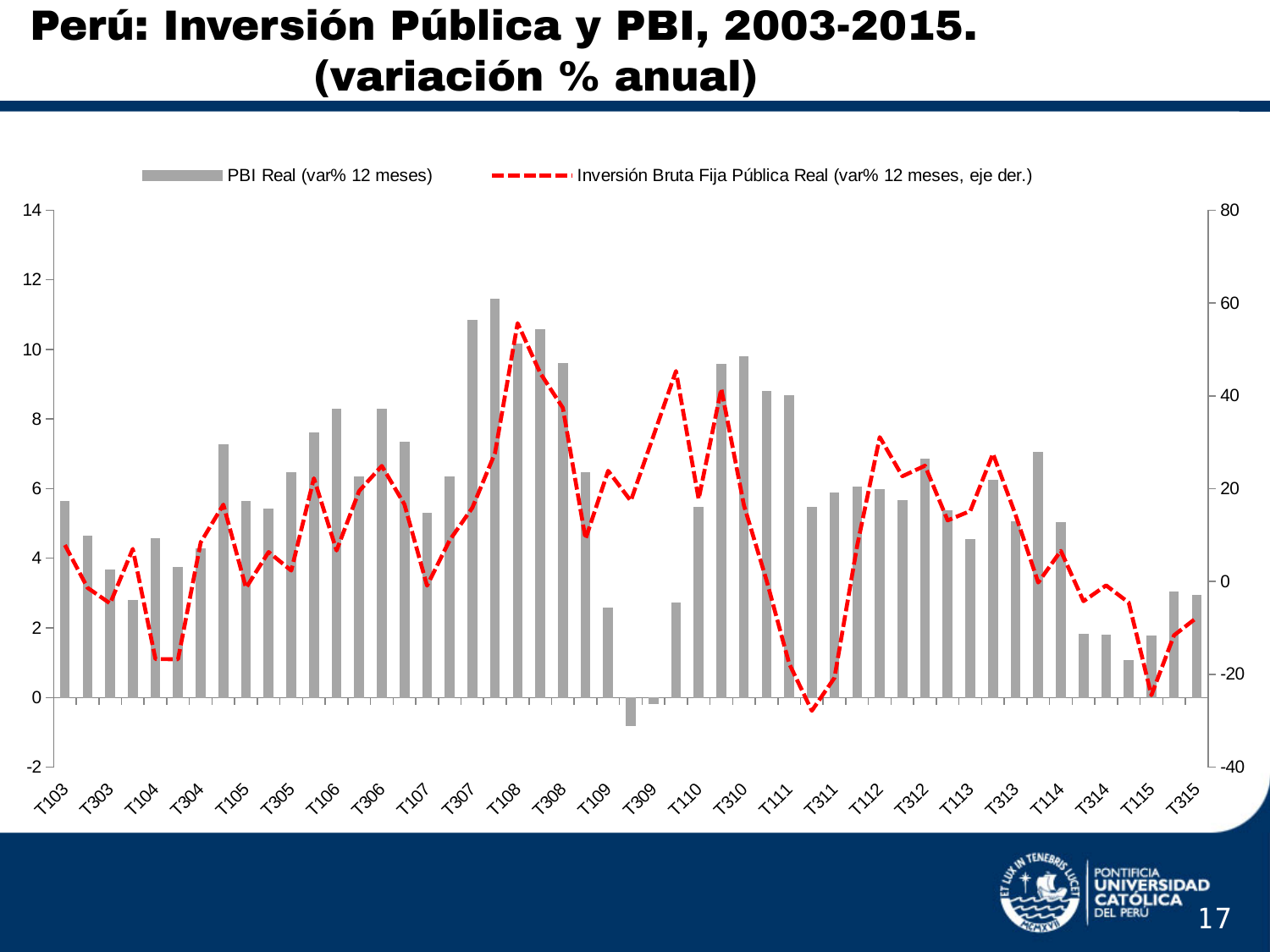

Perú: Inversión Pública y PBI, 2003-2015.
                    (variación % anual)

### Chart

| Category | PBI Real (var% 12 meses) | Inversión Bruta Fija Pública Real (var% 12 meses, eje der.) |
|---|---|---|
| T103 | 5.64309900302781 | 7.85400024871477 |
| T203 | 4.64671452611212 | -1.35663281085669 |
| T303 | 3.67664989023773 | -4.73060658300398 |
| T403 | 2.77945696697195 | 7.01756932274982 |
| T104 | 4.57438424052829 | -16.7137738079899 |
| T204 | 3.7379321352593 | -16.7409430339262 |
| T304 | 4.2840582272885 | 8.4138513747515 |
| T404 | 7.27617008851115 | 16.5705262010128 |
| T105 | 5.62610272551143 | -1.38167006766984 |
| T205 | 5.42677459290464 | 6.34894925435854 |
| T305 | 6.46769284046739 | 2.34393015031759 |
| T405 | 7.59728676389355 | 22.2294420066336 |
| T106 | 8.28380630839227 | 6.66819273547009 |
| T206 | 6.32946936688231 | 19.4947183821594 |
| T306 | 8.29459660072385 | 24.9137889741402 |
| T406 | 7.32421766814201 | 16.6142938751121 |
| T107 | 5.28637560981497 | -0.911144033421834 |
| T207 | 6.33269054470358 | 8.89842484457135 |
| T307 | 10.8271063606709 | 15.8908989128727 |
| T407 | 11.4390058495569 | 27.6739915911443 |
| T108 | 10.1689019087554 | 55.657470195277 |
| T208 | 10.5683665511542 | 44.8976563284905 |
| T308 | 9.60570757917338 | 37.4016002393443 |
| T408 | 6.46773499219961 | 9.15884836299855 |
| T109 | 2.57610790960452 | 23.8402666080259 |
| T209 | -0.806834208693658 | 17.3662495123062 |
| T309 | -0.177356944941408 | 31.3419999501951 |
| T409 | 2.71232923546627 | 45.3411247429693 |
| T110 | 5.45663483053096 | 17.7355975020408 |
| T210 | 9.56728773423355 | 41.5256928641282 |
| T310 | 9.78199709629639 | 16.3929915139383 |
| T410 | 8.79423782387316 | 0.239079214726544 |
| T111 | 8.66876049577292 | -17.7119888715159 |
| T211 | 5.45869524445546 | -27.8565938533182 |
| T311 | 5.86749688346491 | -20.7328292214746 |
| T411 | 6.04851608283371 | 7.61909959464411 |
| T112 | 5.97134729789748 | 31.1060201865795 |
| T212 | 5.66163714692935 | 22.6737671859557 |
| T312 | 6.84098672577895 | 24.9524391264463 |
| T412 | 5.35485810239058 | 13.1532878707251 |
| T113 | 4.55204287448811 | 15.1920230913831 |
| T213 | 6.24400088540698 | 27.5483555414437 |
| T313 | 5.05384917755572 | 14.364472153888 |
| T413 | 7.04654111448913 | -0.224441376302167 |
| T114 | 5.03849114911861 | 6.59329517729969 |
| T214 | 1.81738325709108 | -4.2539578920682 |
| T314 | 1.79585875421904 | -0.845318106326047 |
| T414 | 1.06412875451483 | -4.56069957444633 |
| T115 | 1.76785421732649 | -24.4952942625433 |
| T215 | 3.03273714608514 | -11.5959870394083 |
| T315 | 2.92979813030961 | -7.81120566183108 |
17